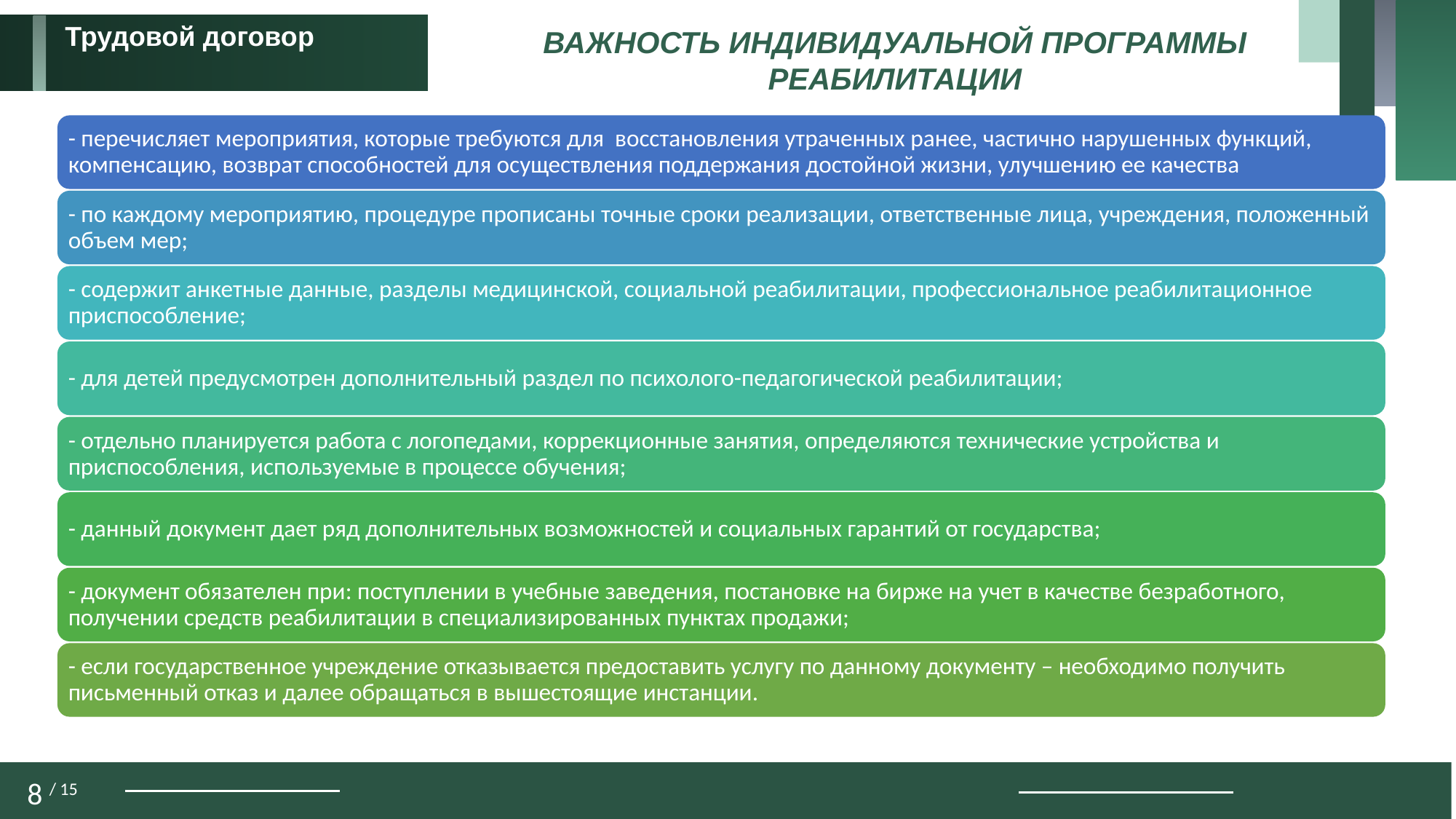

Трудовой договор
ВАЖНОСТЬ ИНДИВИДУАЛЬНОЙ ПРОГРАММЫ РЕАБИЛИТАЦИИ

- перечисляет мероприятия, которые требуются для  восстановления утраченных ранее, частично нарушенных функций, компенсацию, возврат способностей для осуществления поддержания достойной жизни, улучшению ее качества

- по каждому мероприятию, процедуре прописаны точные сроки реализации, ответственные лица, учреждения, положенный объем мер;

- содержит анкетные данные, разделы медицинской, социальной реабилитации, профессиональное реабилитационное приспособление;

- для детей предусмотрен дополнительный раздел по психолого-педагогической реабилитации;

- отдельно планируется работа с логопедами, коррекционные занятия, определяются технические устройства и приспособления, используемые в процессе обучения;

- данный документ дает ряд дополнительных возможностей и социальных гарантий от государства;

- документ обязателен при: поступлении в учебные заведения, постановке на бирже на учет в качестве безработного, получении средств реабилитации в специализированных пунктах продажи;

- если государственное учреждение отказывается предоставить услугу по данному документу – необходимо получить письменный отказ и далее обращаться в вышестоящие инстанции.

8 / 15